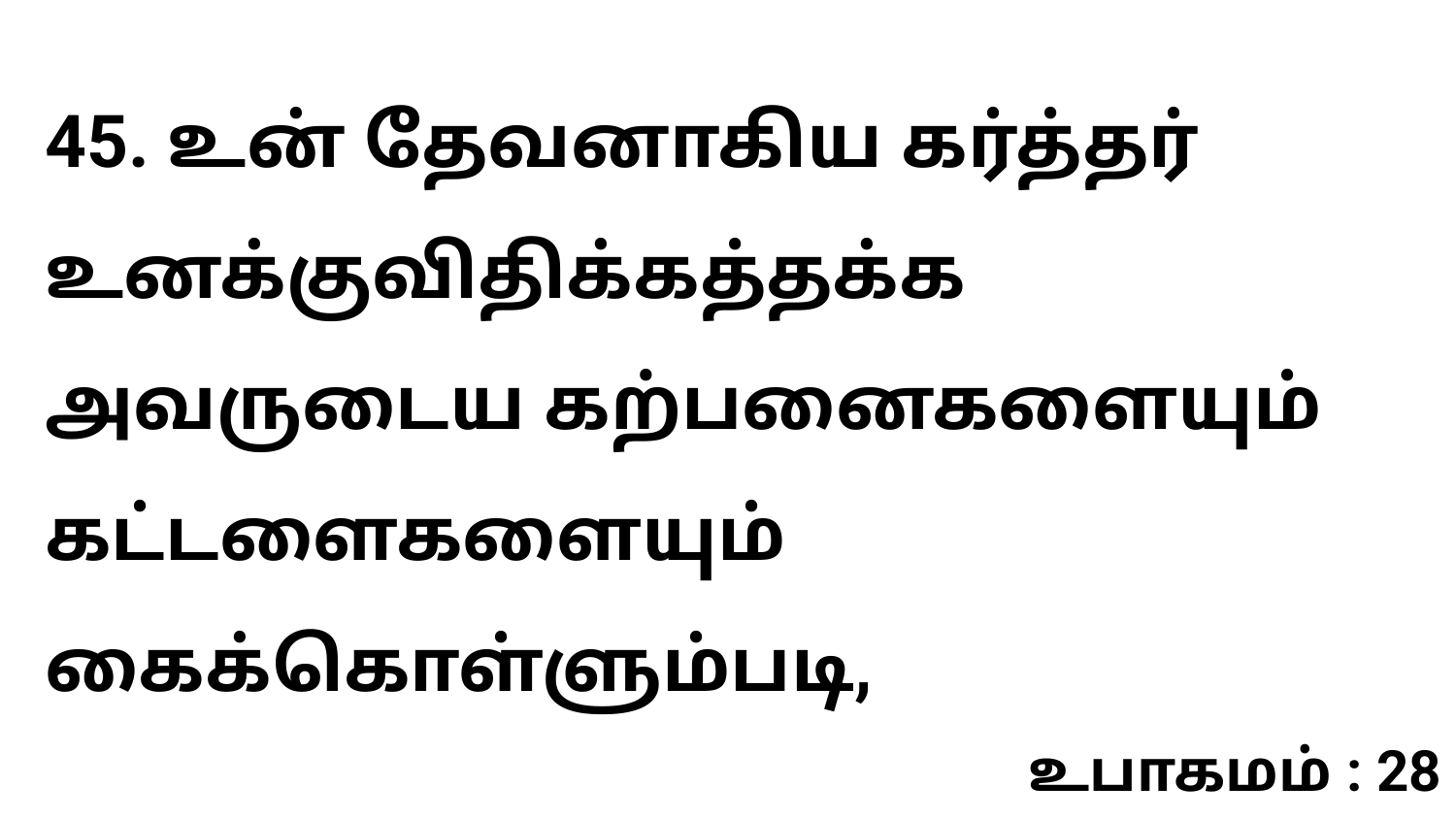

45. உன் தேவனாகிய கர்த்தர் உனக்குவிதிக்கத்தக்க அவருடைய கற்பனைகளையும் கட்டளைகளையும் கைக்கொள்ளும்படி,
உபாகமம் : 28